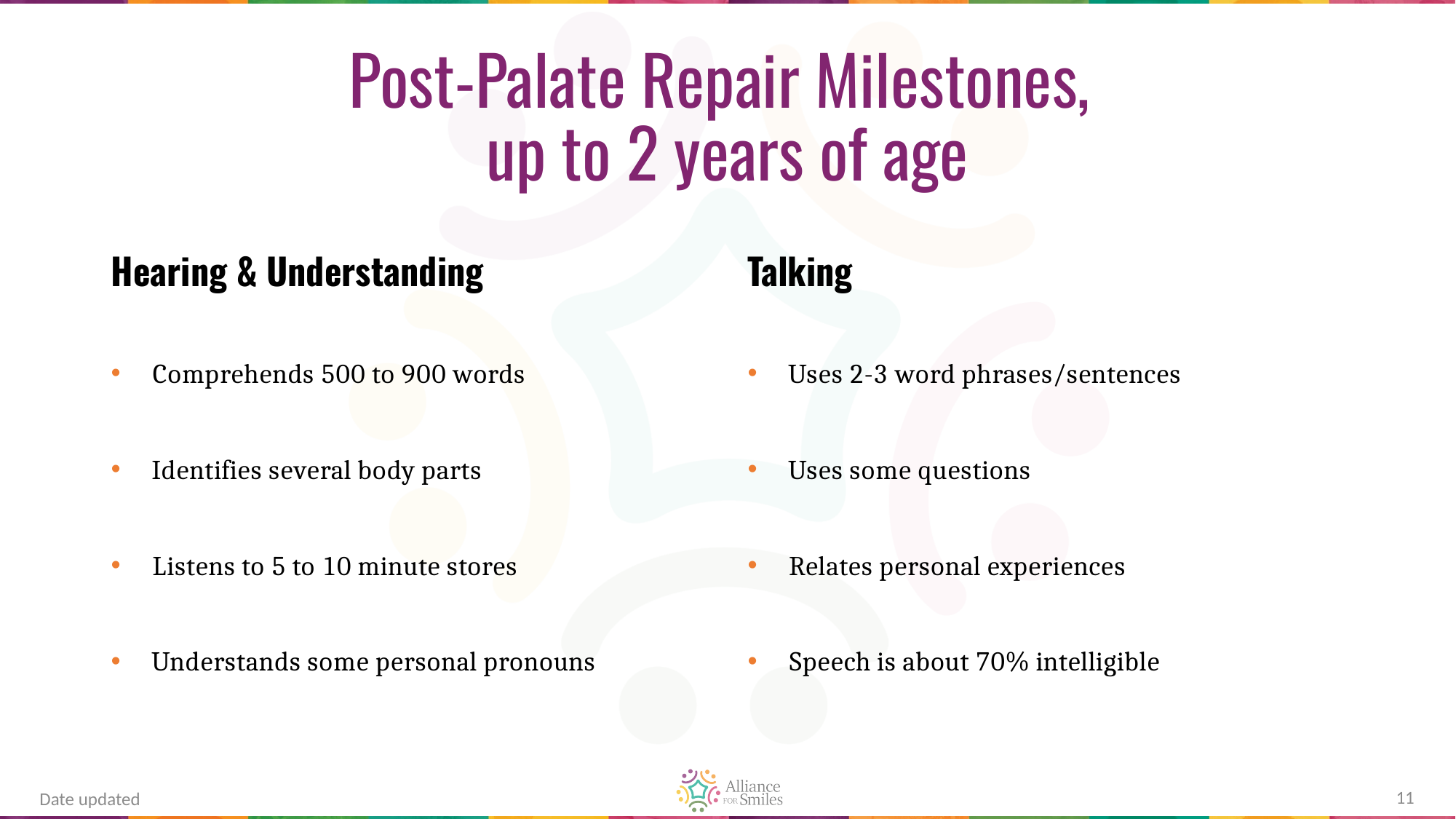

# Post-Palate Repair Milestones, up to 2 years of age
Hearing & Understanding
Talking

Comprehends 500 to 900 words

Identifies several body parts

Listens to 5 to 10 minute stores

Understands some personal pronouns

Uses 2-3 word phrases/sentences

Uses some questions

Relates personal experiences

Speech is about 70% intelligible

11
Date updated